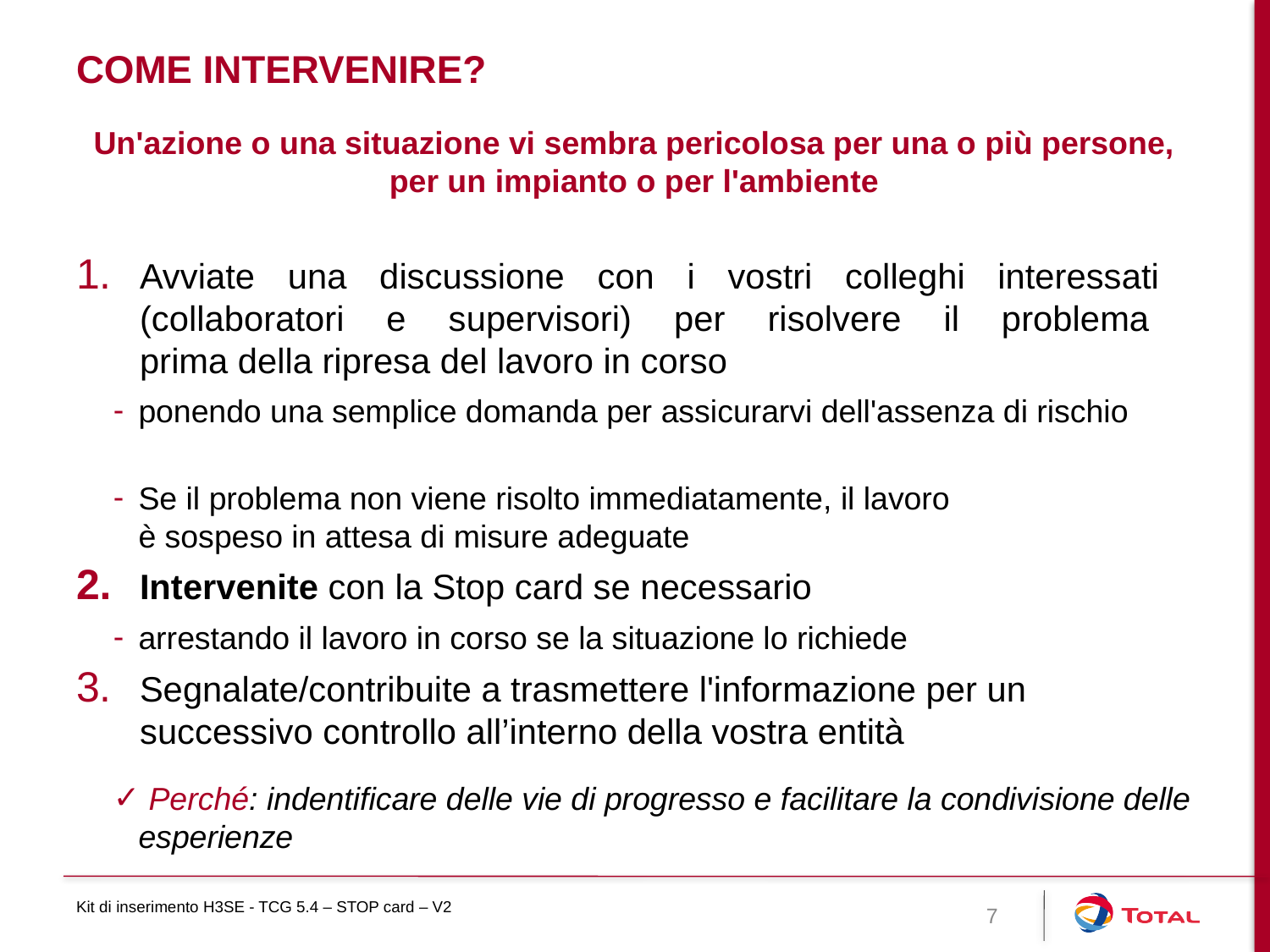

# Come intervenire?
Un'azione o una situazione vi sembra pericolosa per una o più persone, per un impianto o per l'ambiente

Avviate una discussione con i vostri colleghi interessati
(collaboratori e supervisori) per risolvere il problema
prima della ripresa del lavoro in corso
ponendo una semplice domanda per assicurarvi dell'assenza di rischio
Se il problema non viene risolto immediatamente, il lavoro
è sospeso in attesa di misure adeguate
Intervenite con la Stop card se necessario
arrestando il lavoro in corso se la situazione lo richiede
Segnalate/contribuite a trasmettere l'informazione per un successivo controllo all’interno della vostra entità

 Perché: indentificare delle vie di progresso e facilitare la condivisione delle esperienze
Kit di inserimento H3SE - TCG 5.4 – STOP card – V2
7